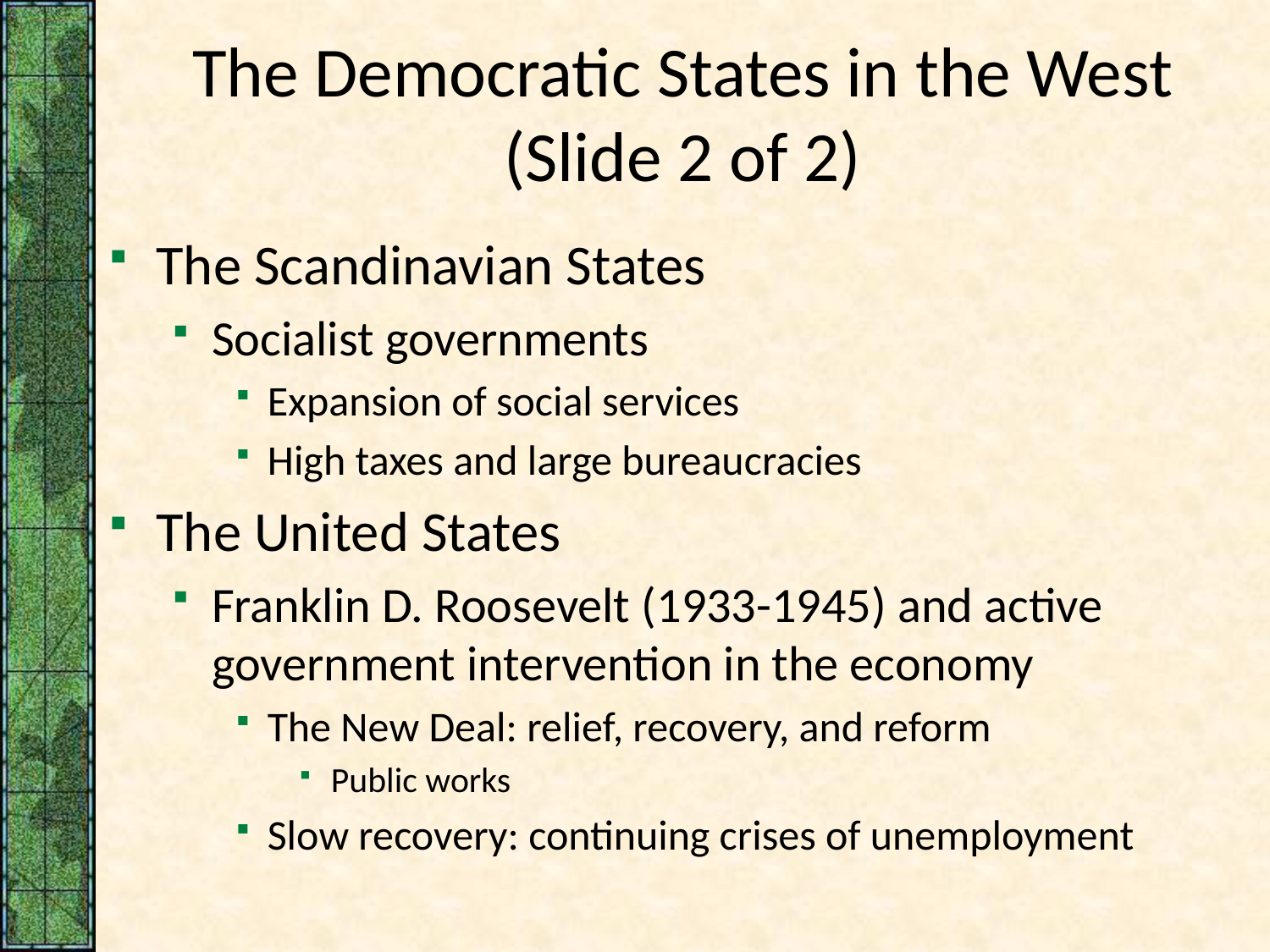

# The Democratic States in the West (Slide 2 of 2)
The Scandinavian States
Socialist governments
Expansion of social services
High taxes and large bureaucracies
The United States
Franklin D. Roosevelt (1933-1945) and active government intervention in the economy
The New Deal: relief, recovery, and reform
Public works
Slow recovery: continuing crises of unemployment